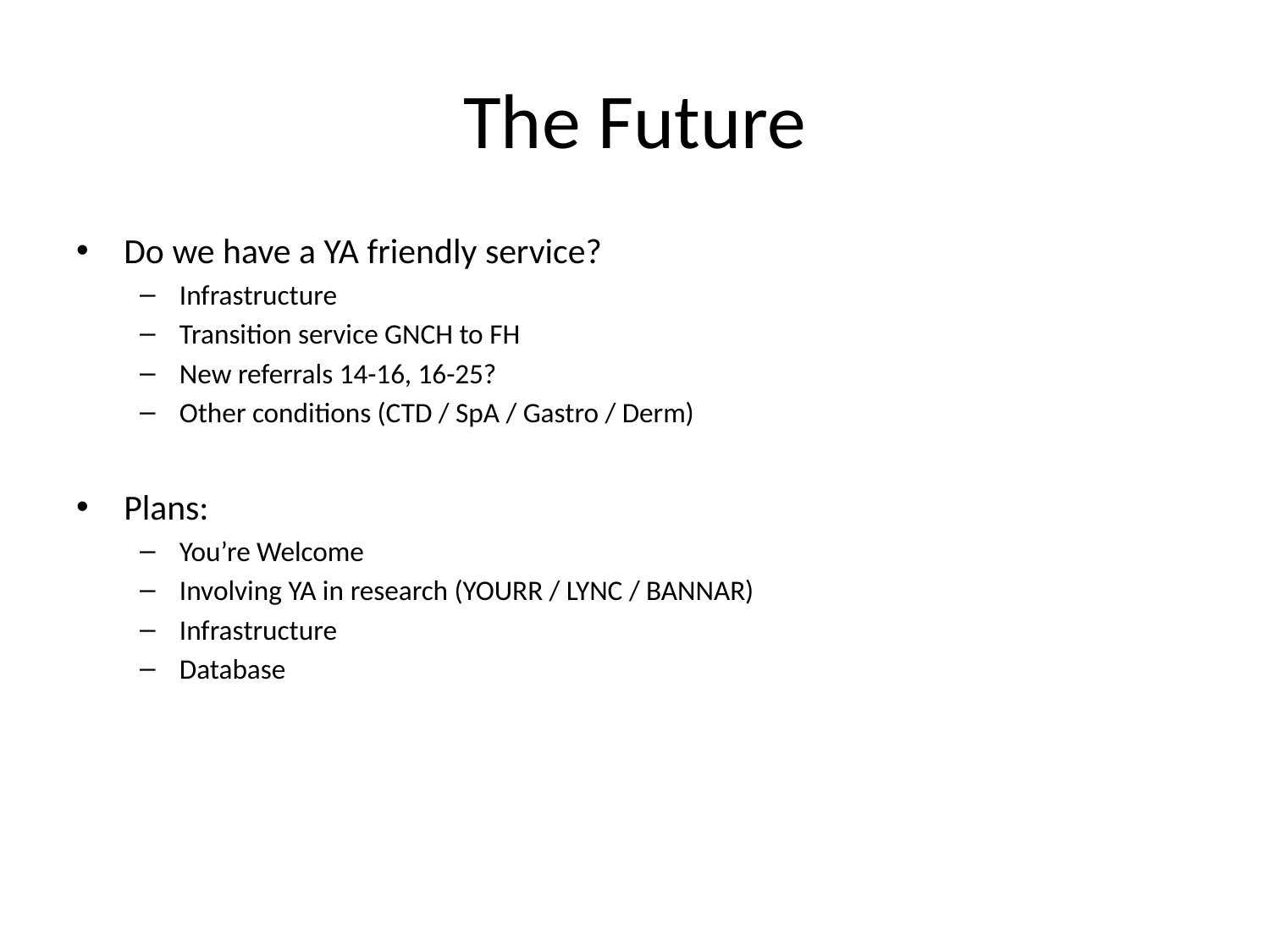

# The Future
Do we have a YA friendly service?
Infrastructure
Transition service GNCH to FH
New referrals 14-16, 16-25?
Other conditions (CTD / SpA / Gastro / Derm)

Plans:
You’re Welcome
Involving YA in research (YOURR / LYNC / BANNAR)
Infrastructure
Database